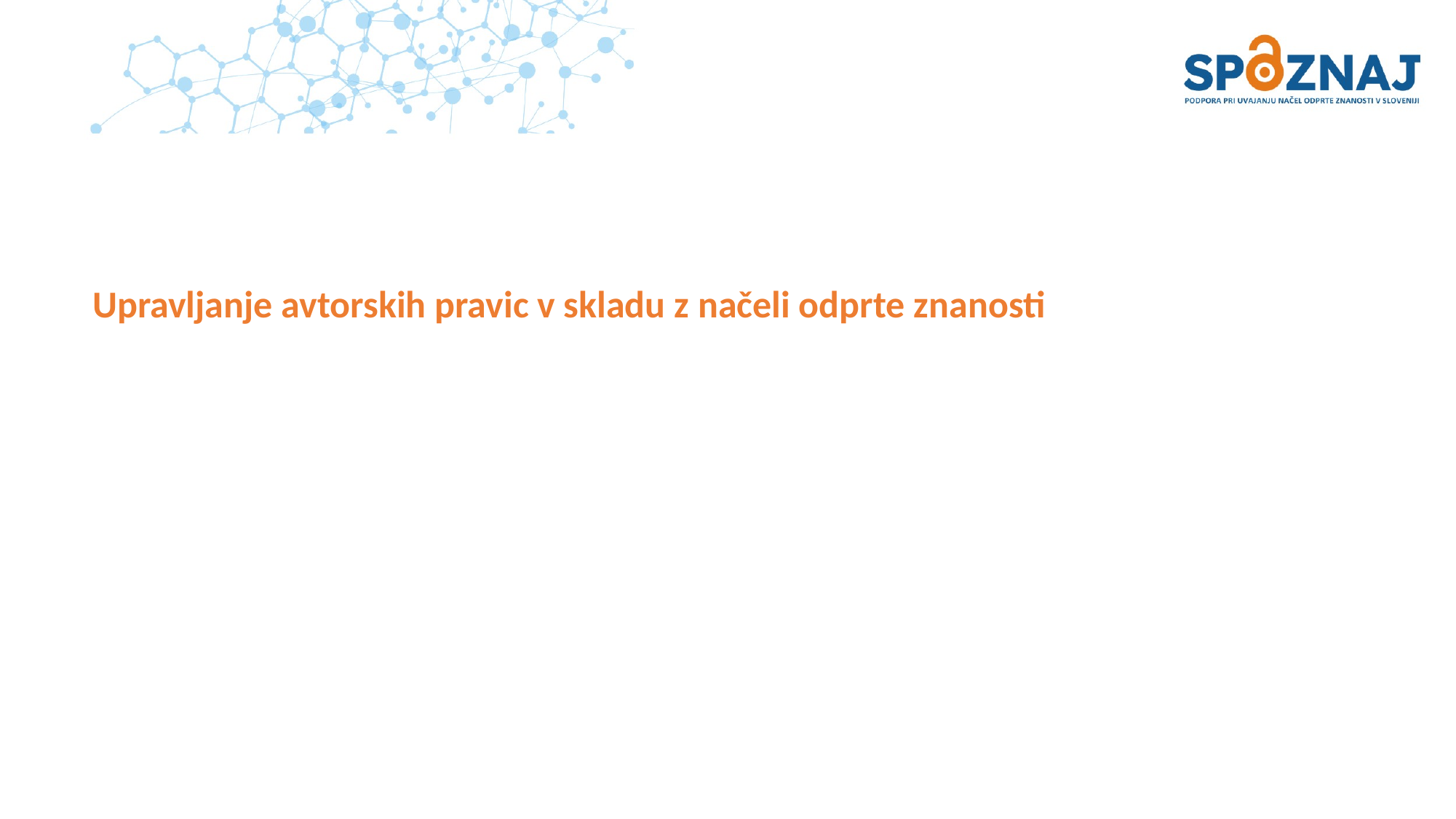

# Upravljanje avtorskih pravic v skladu z načeli odprte znanosti